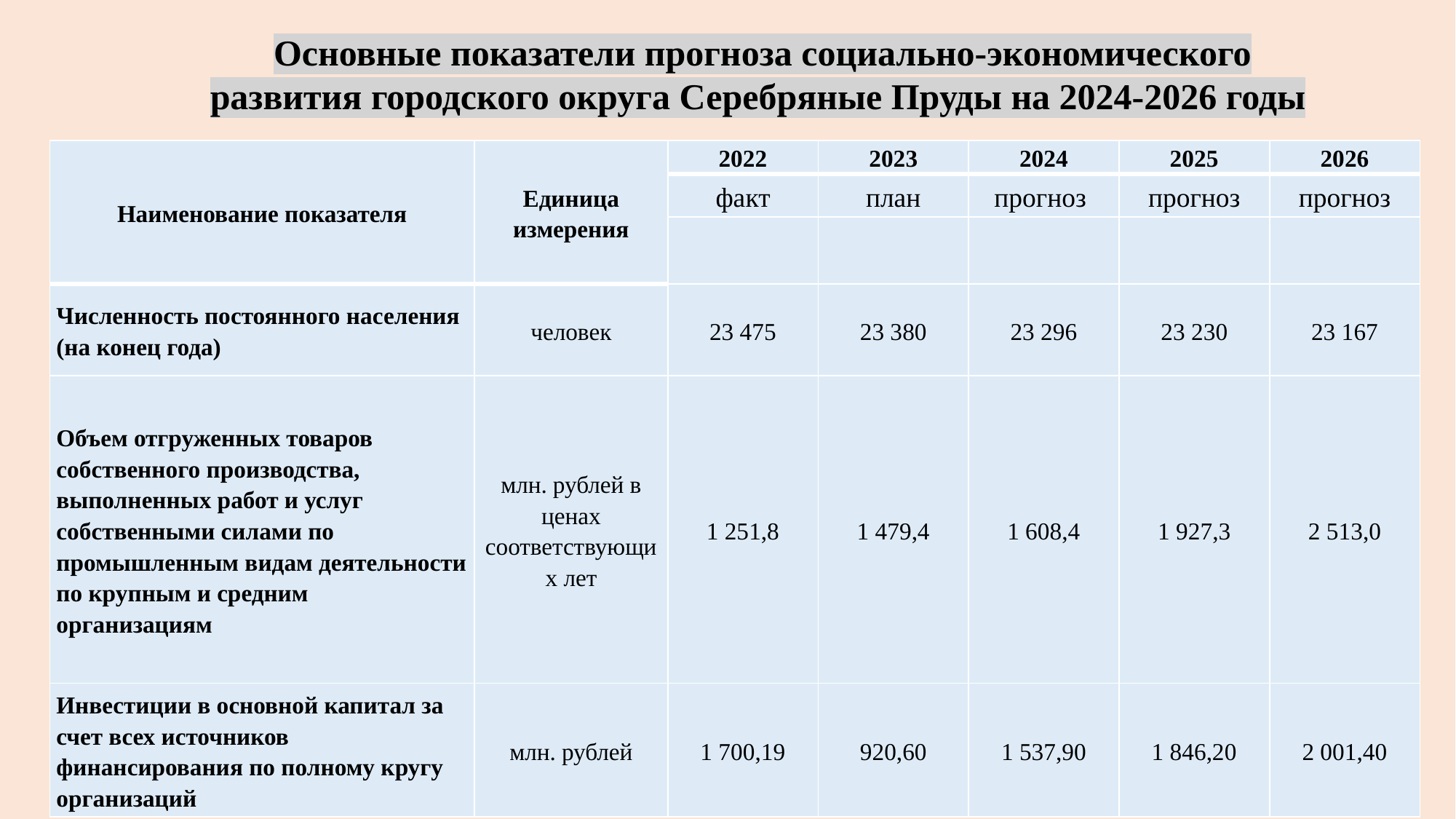

Основные показатели прогноза социально-экономического развития городского округа Серебряные Пруды на 2024-2026 годы
| Наименование показателя | Единица измерения | 2022 | 2023 | 2024 | 2025 | 2026 |
| --- | --- | --- | --- | --- | --- | --- |
|  |  | факт | план | прогноз | прогноз | прогноз |
|  |  |  |  |  |  |  |
| Численность постоянного населения (на конец года) | человек | 23 475 | 23 380 | 23 296 | 23 230 | 23 167 |
| Объем отгруженных товаров собственного производства, выполненных работ и услуг собственными силами по промышленным видам деятельности по крупным и средним организациям | млн. рублей в ценах соответствующих лет | 1 251,8 | 1 479,4 | 1 608,4 | 1 927,3 | 2 513,0 |
| Инвестиции в основной капитал за счет всех источников финансирования по полному кругу организаций | млн. рублей | 1 700,19 | 920,60 | 1 537,90 | 1 846,20 | 2 001,40 |